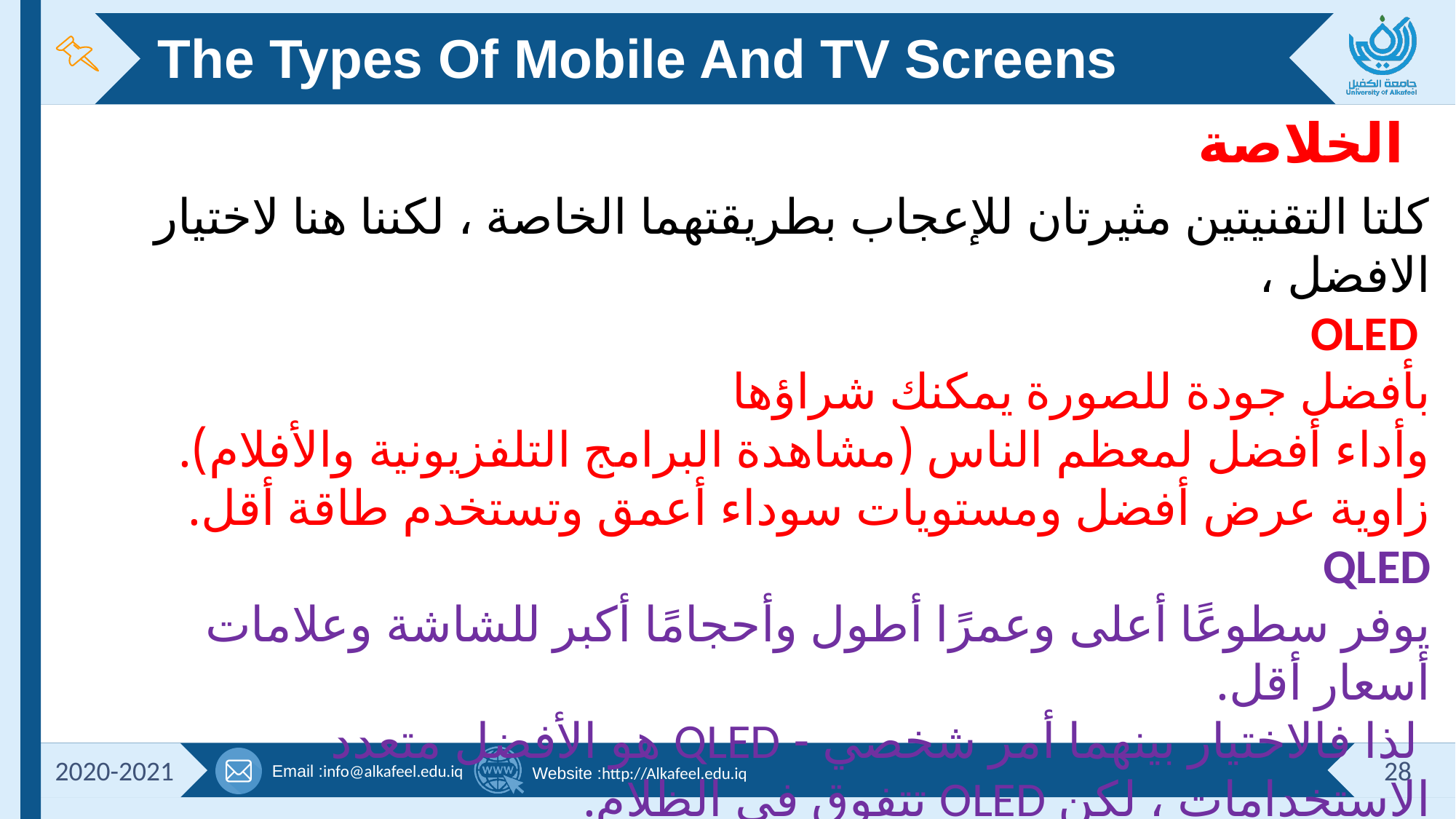

# The Types Of Mobile And TV Screens
الخلاصة
كلتا التقنيتين مثيرتان للإعجاب بطريقتهما الخاصة ، لكننا هنا لاختيار الافضل ،
 OLED
بأفضل جودة للصورة يمكنك شراؤها
وأداء أفضل لمعظم الناس (مشاهدة البرامج التلفزيونية والأفلام).
زاوية عرض أفضل ومستويات سوداء أعمق وتستخدم طاقة أقل.
QLED
يوفر سطوعًا أعلى وعمرًا أطول وأحجامًا أكبر للشاشة وعلامات أسعار أقل.
 لذا فالاختيار بينهما أمر شخصي - QLED هو الأفضل متعدد الاستخدامات ، لكن OLED تتفوق في الظلام.
2020-2021
28